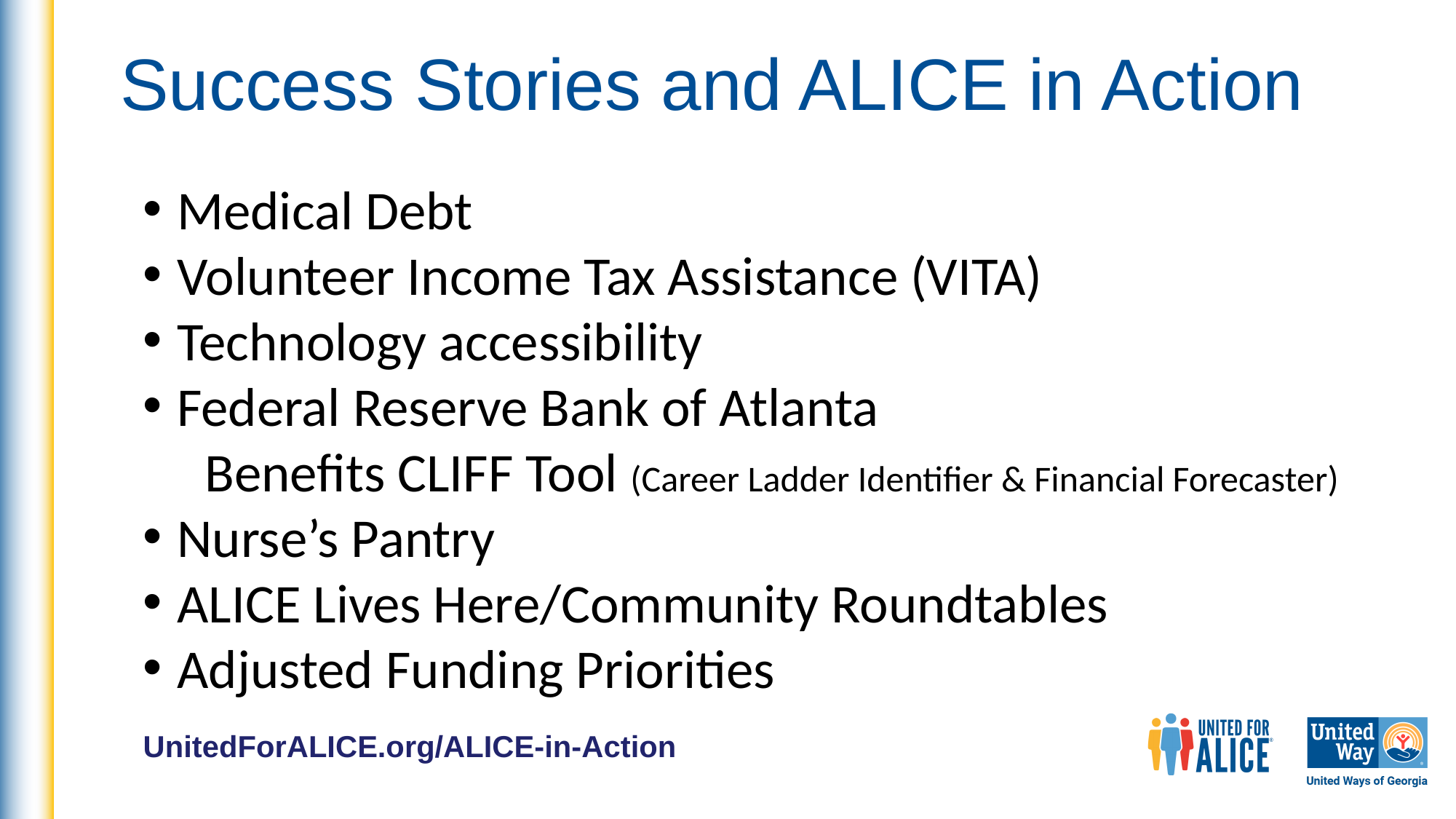

Success Stories and ALICE in Action
Medical Debt
Volunteer Income Tax Assistance (VITA)
Technology accessibility
Federal Reserve Bank of Atlanta
     Benefits CLIFF Tool (Career Ladder Identifier & Financial Forecaster)
Nurse’s Pantry
ALICE Lives Here/Community Roundtables
Adjusted Funding Priorities
UnitedForALICE.org/ALICE-in-Action